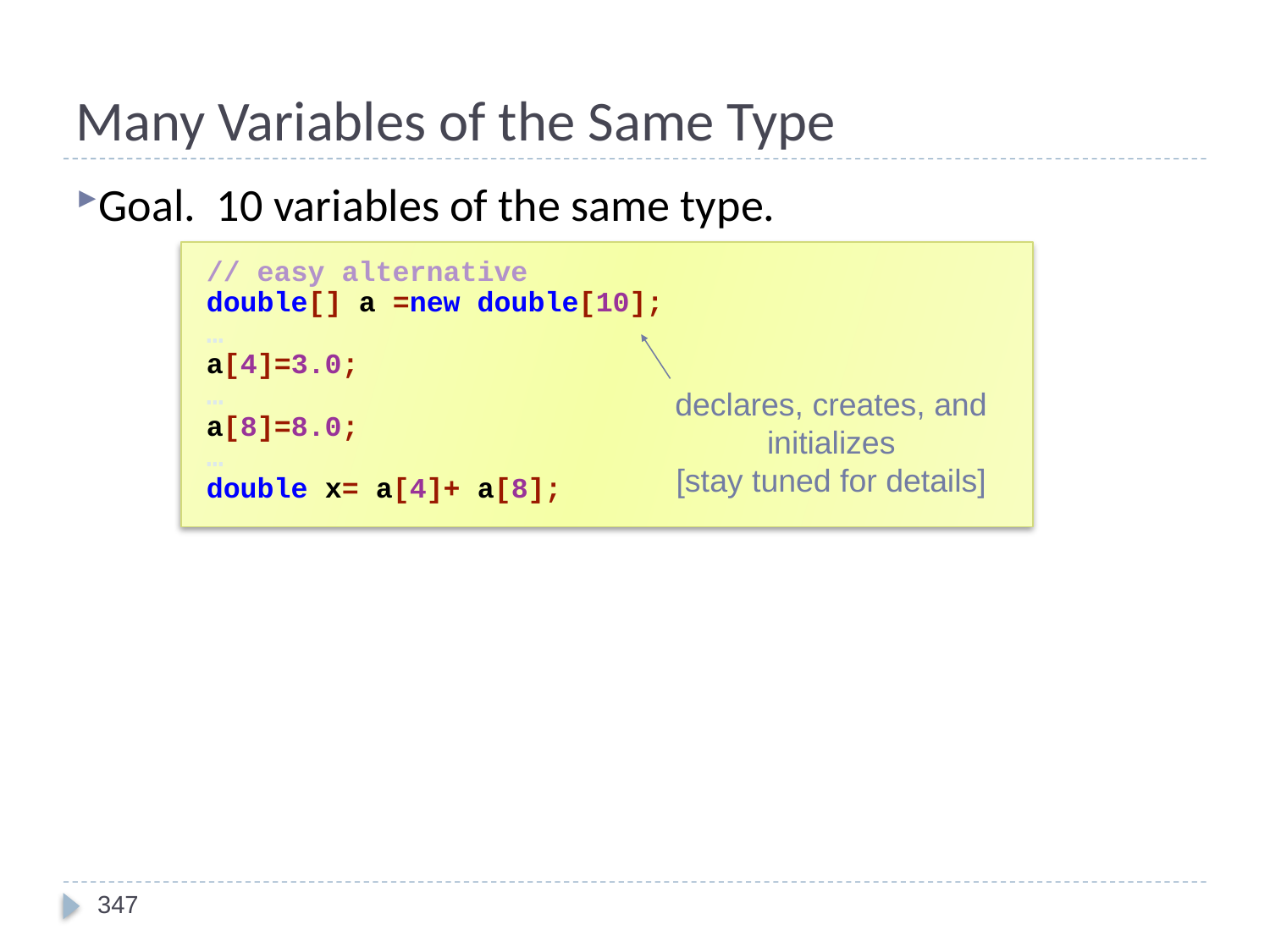

# Many Variables of the Same Type
Goal.  10 variables of the same type.
// easy alternative
double[] a =new double[10];
…
a[4]=3.0;
…
a[8]=8.0;
…
double x= a[4]+ a[8];

declares, creates, and initializes
[stay tuned for details]
347